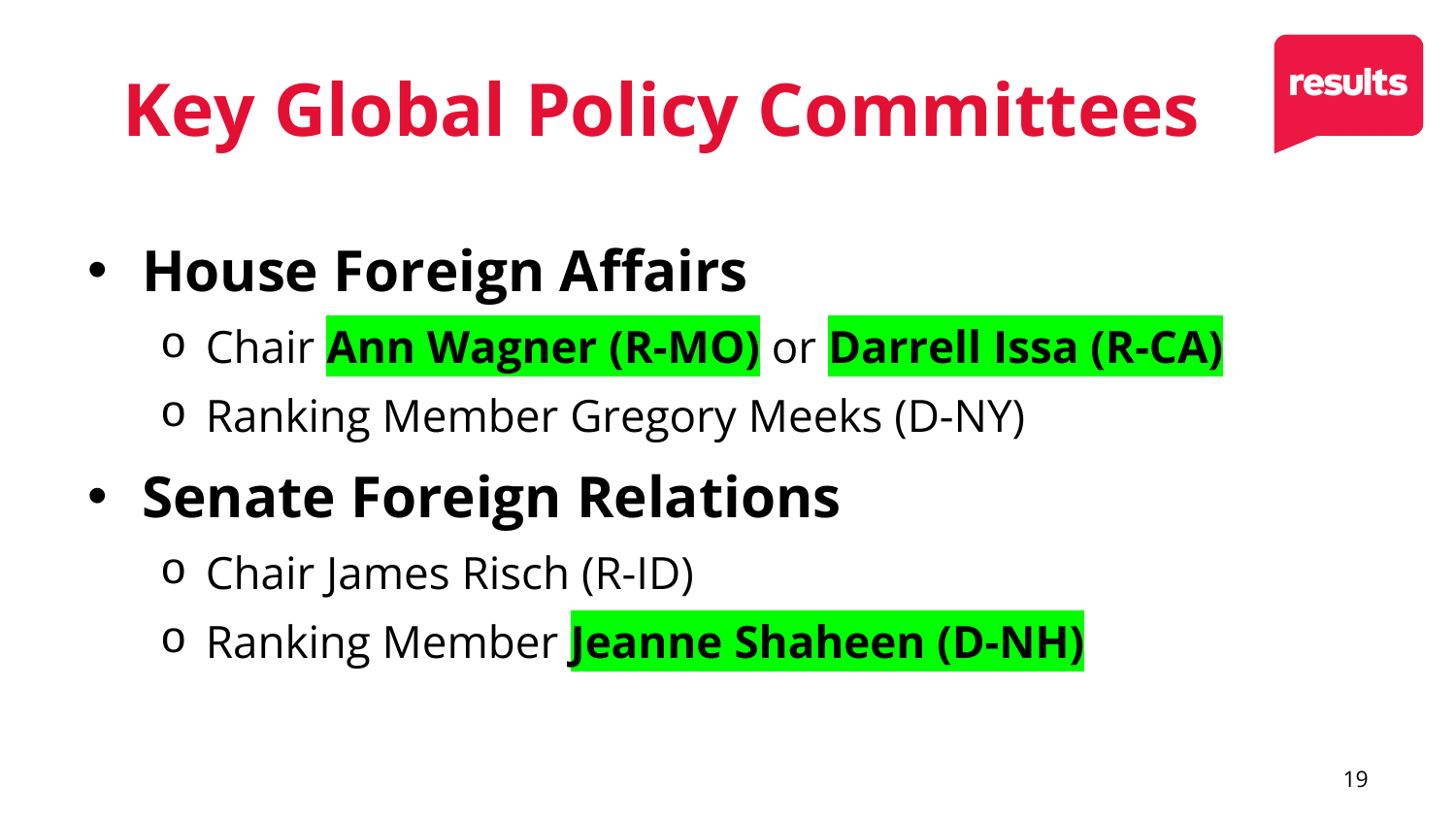

# Key Global Policy Committees
House Foreign Affairs
Chair Ann Wagner (R-MO) or Darrell Issa (R-CA)
Ranking Member Gregory Meeks (D-NY)
Senate Foreign Relations
Chair James Risch (R-ID)
Ranking Member Jeanne Shaheen (D-NH)
19